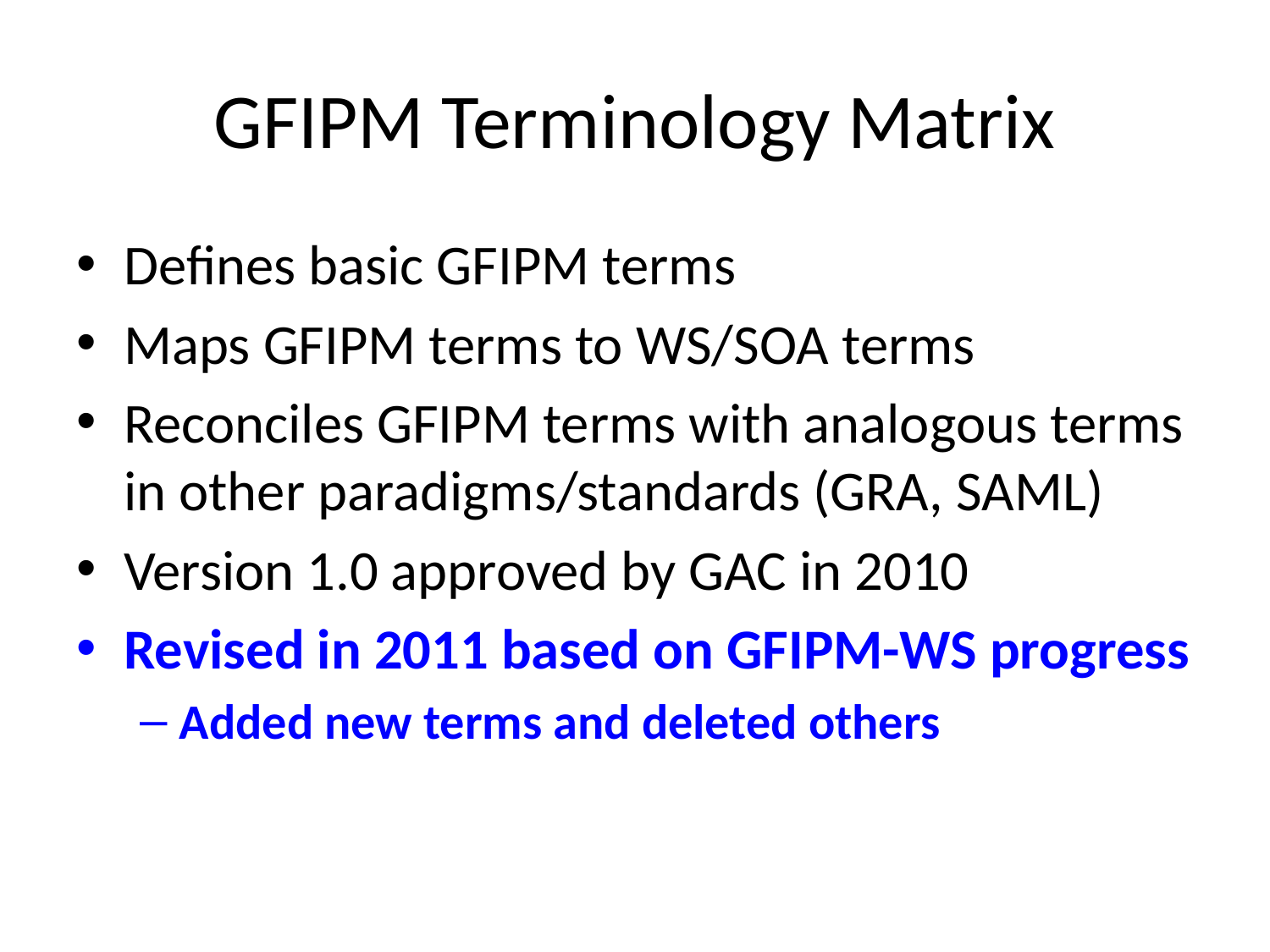

# GFIPM Terminology Matrix
Defines basic GFIPM terms
Maps GFIPM terms to WS/SOA terms
Reconciles GFIPM terms with analogous terms in other paradigms/standards (GRA, SAML)
Version 1.0 approved by GAC in 2010
Revised in 2011 based on GFIPM-WS progress
Added new terms and deleted others